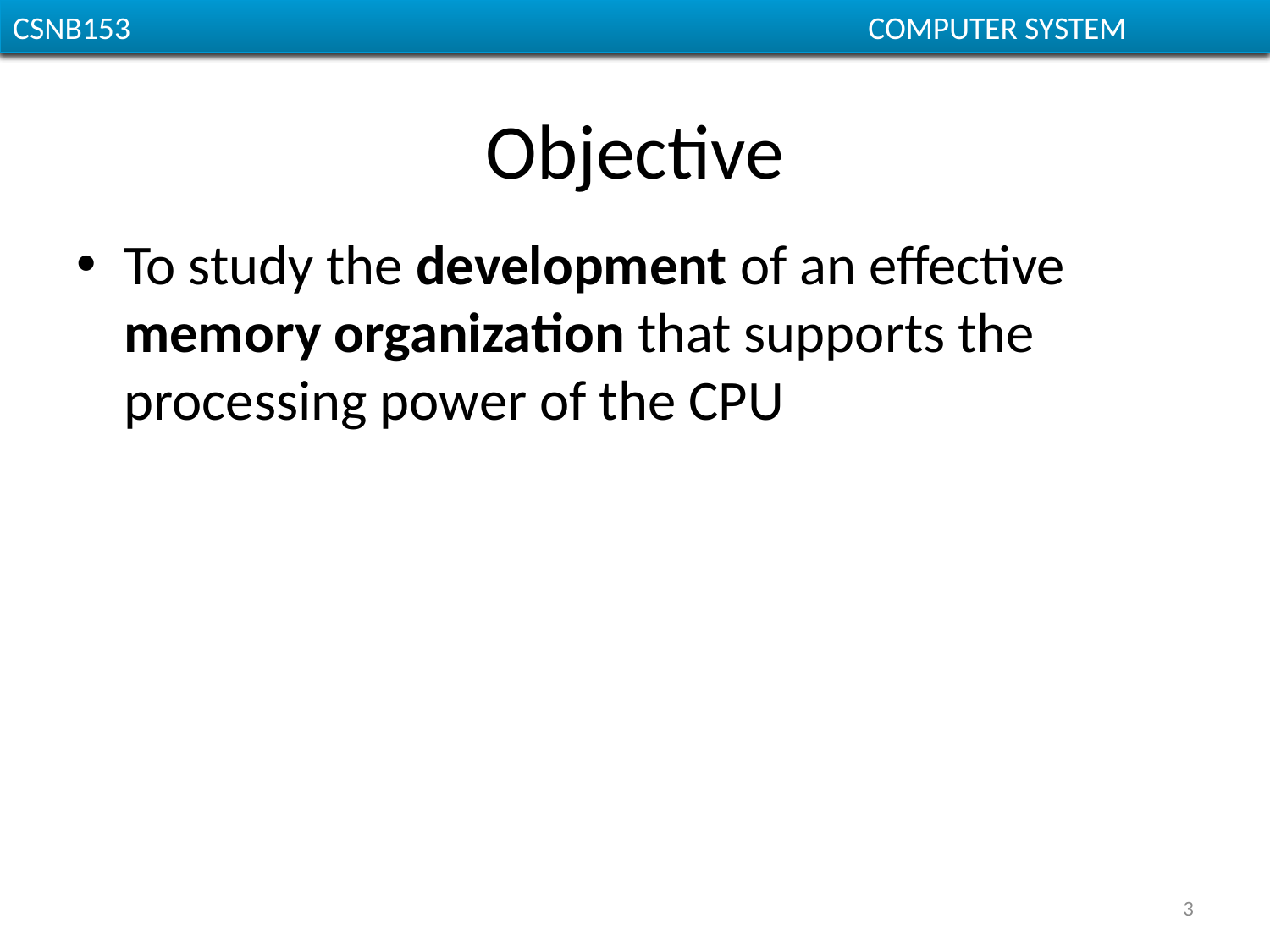

CGMB143						             COMPUTER SYSTEM
CSNB153						             COMPUTER SYSTEM
# Objective
To study the development of an effective memory organization that supports the processing power of the CPU

3